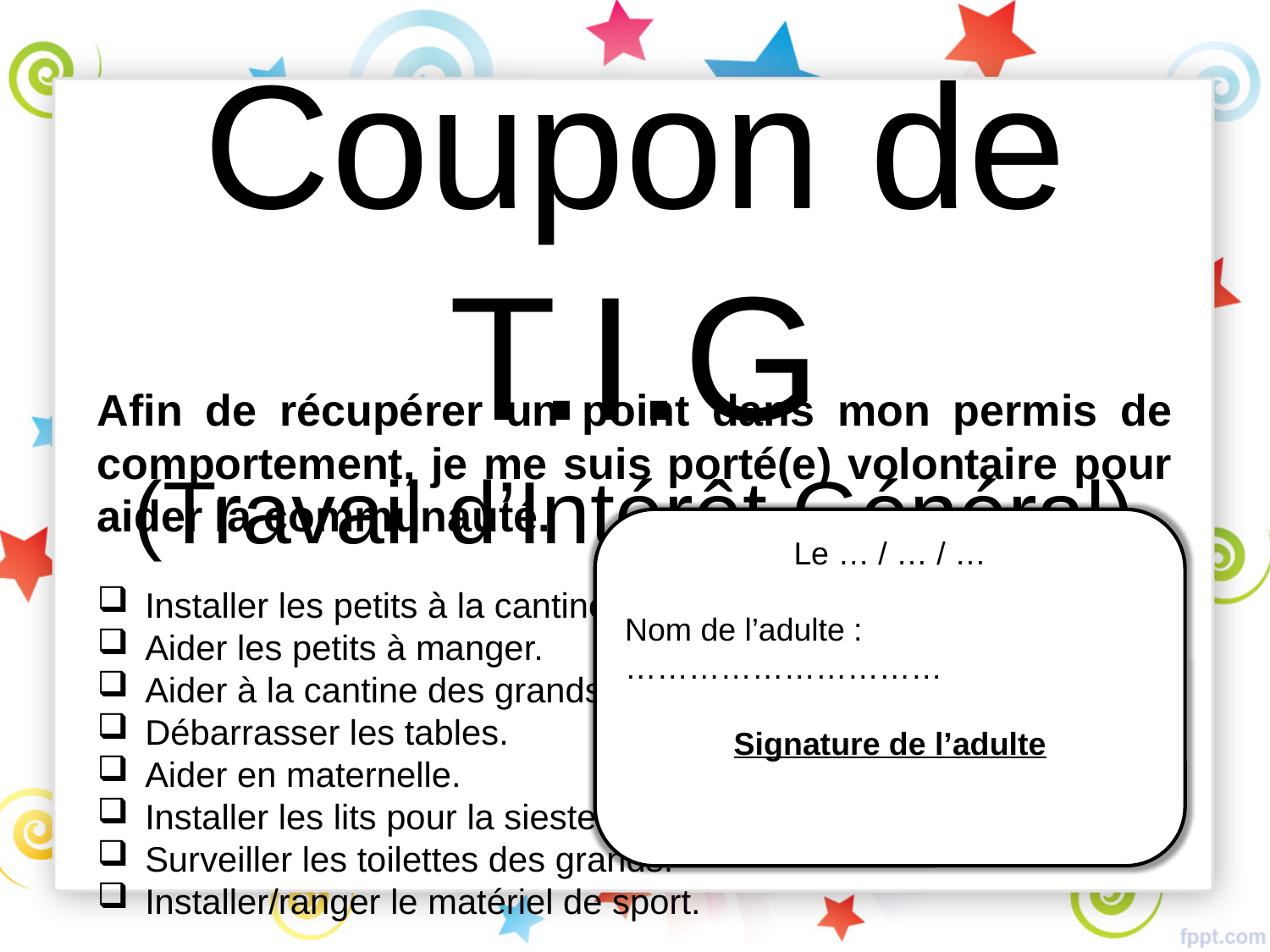

Coupon de T.I.G
(Travail d’Intérêt Général)
Afin de récupérer un point dans mon permis de comportement, je me suis porté(e) volontaire pour aider la communauté.

Installer les petits à la cantine.
Aider les petits à manger.
Aider à la cantine des grands.
Débarrasser les tables.
Aider en maternelle.
Installer les lits pour la sieste.
Surveiller les toilettes des grands.
Installer/ranger le matériel de sport.
Le … / … / …

Nom de l’adulte : …………………………

Signature de l’adulte